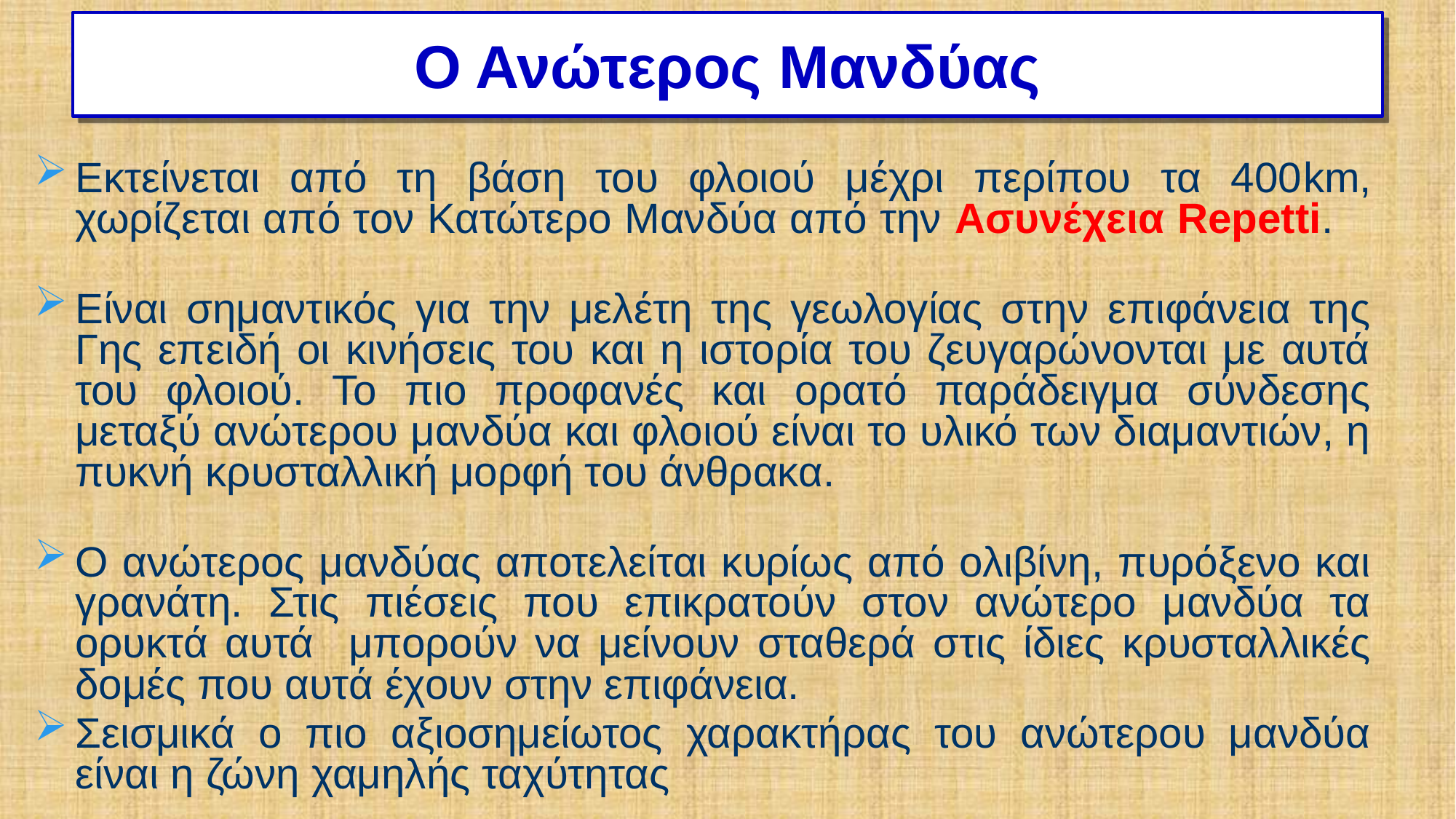

# Ο Ανώτερος Μανδύας
Eκτείνεται από τη βάση του φλοιού μέχρι περίπου τα 400km, χωρίζεται από τον Κατώτερο Μανδύα από την Ασυνέχεια Repetti.
Eίναι σημαντικός για την μελέτη της γεωλογίας στην επιφάνεια της Γης επειδή οι κινήσεις του και η ιστορία του ζευγαρώνονται με αυτά του φλοιού. Το πιο προφανές και ορατό παράδειγμα σύνδεσης μεταξύ ανώτερου μανδύα και φλοιού είναι το υλικό των διαμαντιών, η πυκνή κρυσταλλική μορφή του άνθρακα.
O ανώτερος μανδύας αποτελείται κυρίως από ολιβίνη, πυρόξενο και γρανάτη. Στις πιέσεις που επικρατούν στον ανώτερο μανδύα τα ορυκτά αυτά  μπορούν να μείνουν σταθερά στις ίδιες κρυσταλλικές δομές που αυτά έχουν στην επιφάνεια.
Σεισμικά ο πιο αξιοσημείωτος χαρακτήρας του ανώτερου μανδύα είναι η ζώνη χαμηλής ταχύτητας